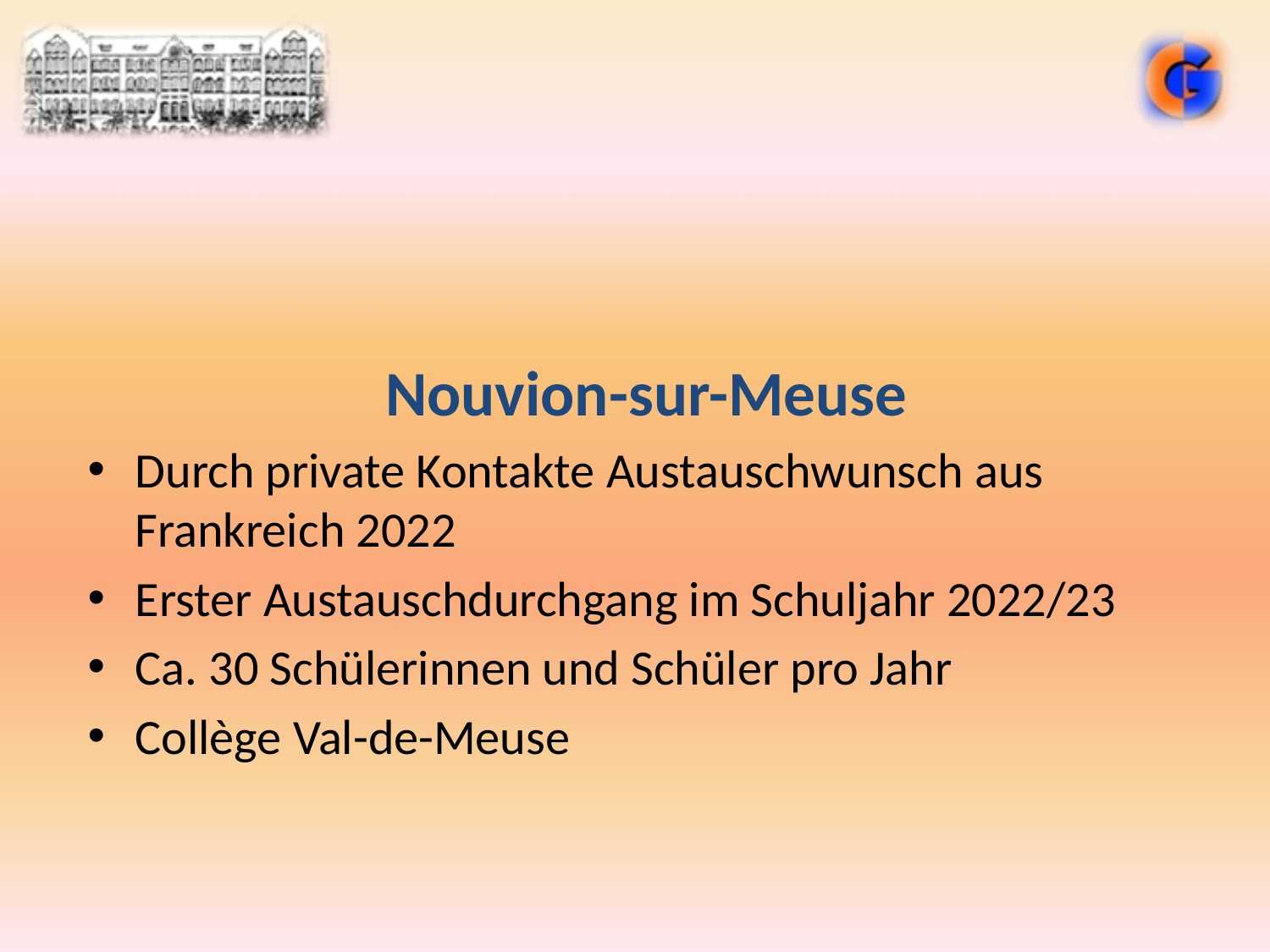

#
Nouvion-sur-Meuse
Durch private Kontakte Austauschwunsch aus Frankreich 2022
Erster Austauschdurchgang im Schuljahr 2022/23
Ca. 30 Schülerinnen und Schüler pro Jahr
Collège Val-de-Meuse